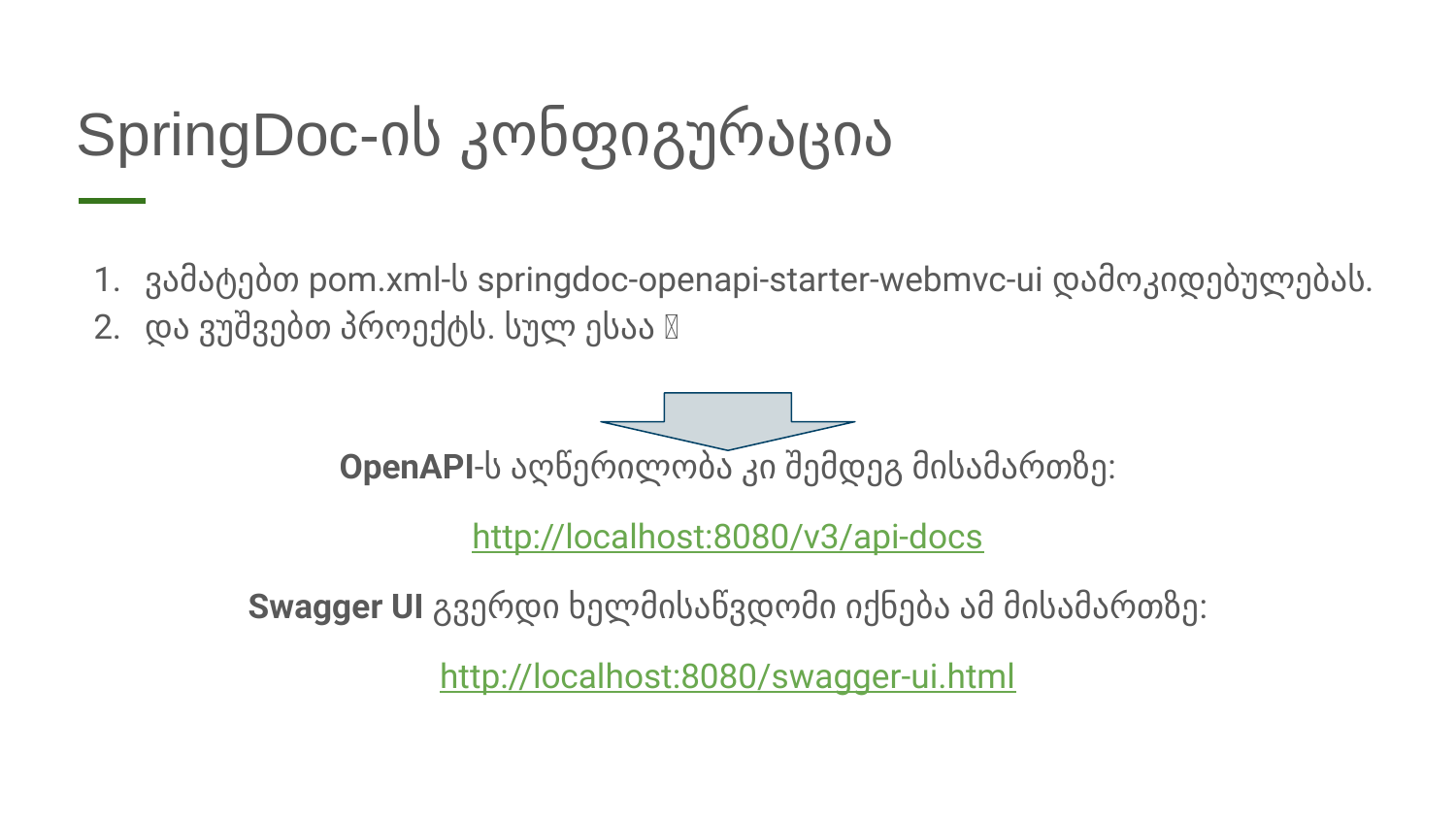

# SpringDoc-ის კონფიგურაცია
ვამატებთ pom.xml-ს springdoc-openapi-starter-webmvc-ui დამოკიდებულებას.
და ვუშვებთ პროექტს. სულ ესაა 🤗

OpenAPI-ს აღწერილობა კი შემდეგ მისამართზე:
http://localhost:8080/v3/api-docs
Swagger UI გვერდი ხელმისაწვდომი იქნება ამ მისამართზე:
http://localhost:8080/swagger-ui.html